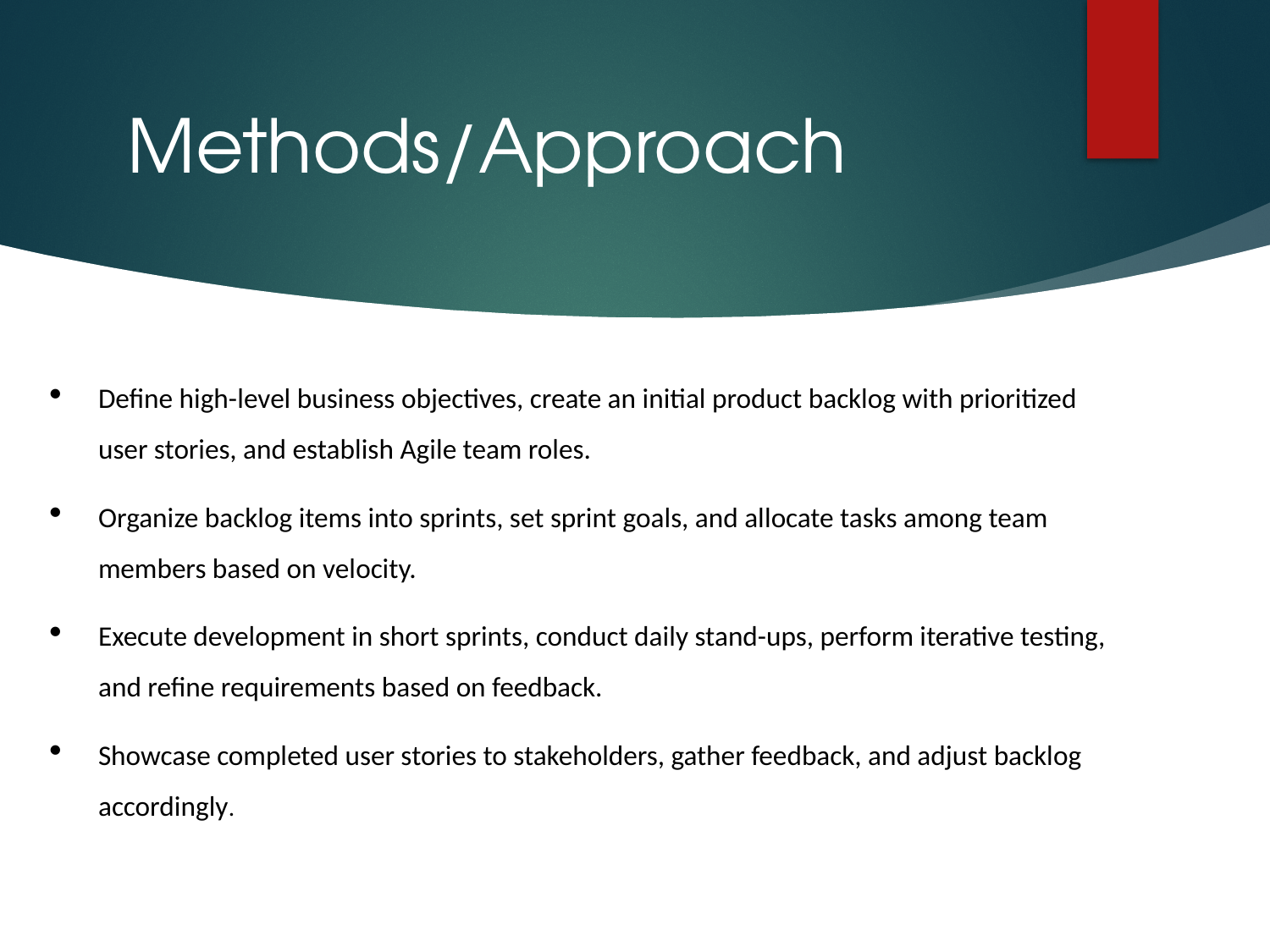

10
# Methods/Approach

Define high-level business objectives, create an initial product backlog with prioritized user stories, and establish Agile team roles.
Organize backlog items into sprints, set sprint goals, and allocate tasks among team members based on velocity.
Execute development in short sprints, conduct daily stand-ups, perform iterative testing, and refine requirements based on feedback.
Showcase completed user stories to stakeholders, gather feedback, and adjust backlog accordingly.